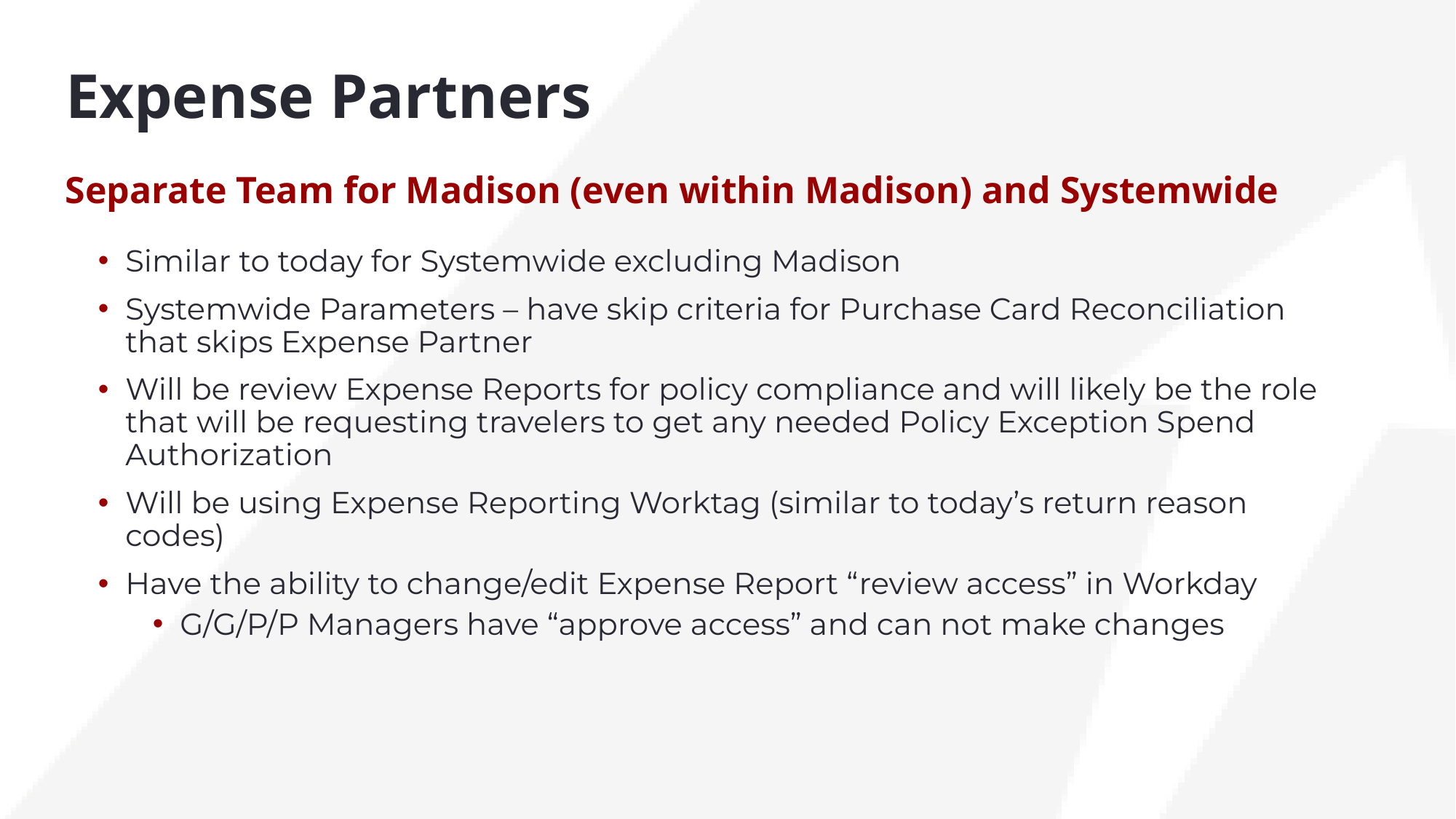

# Expense Partners
Separate Team for Madison (even within Madison) and Systemwide
Similar to today for Systemwide excluding Madison
Systemwide Parameters – have skip criteria for Purchase Card Reconciliation that skips Expense Partner
Will be review Expense Reports for policy compliance and will likely be the role that will be requesting travelers to get any needed Policy Exception Spend Authorization
Will be using Expense Reporting Worktag (similar to today’s return reason codes)
Have the ability to change/edit Expense Report “review access” in Workday
G/G/P/P Managers have “approve access” and can not make changes